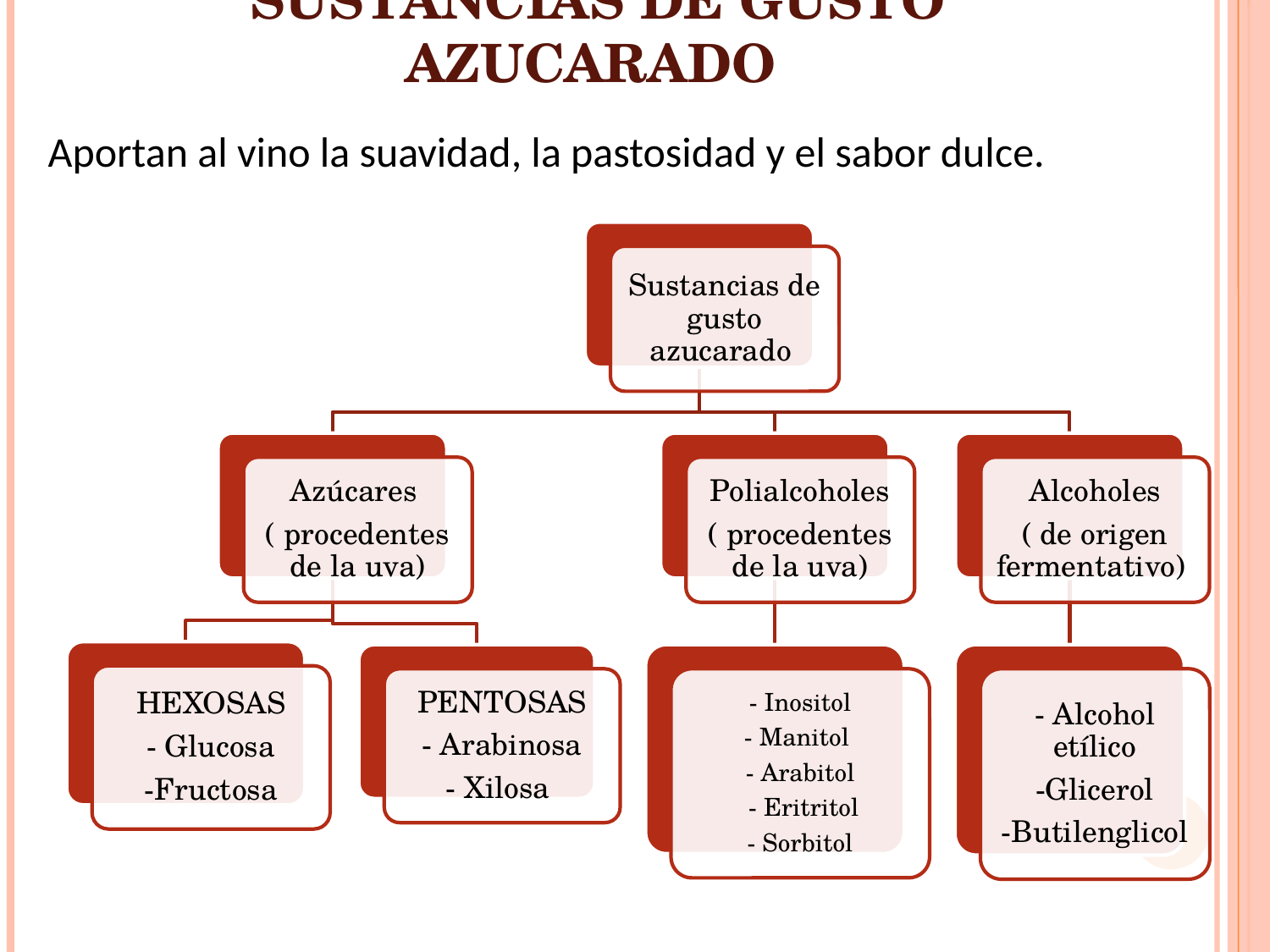

# Sustancias de gusto azucarado
   Aportan al vino la suavidad, la pastosidad y el sabor dulce.
Sustancias de gusto azucarado
Azúcares
( procedentes de la uva)
HEXOSAS
- Glucosa
-Fructosa
PENTOSAS
- Arabinosa
- Xilosa
Polialcoholes
( procedentes de la uva)
- Inositol
- Manitol
- Arabitol
 - Eritritol
- Sorbitol
Alcoholes
( de origen fermentativo)
- Alcohol etílico
-Glicerol
-Butilenglicol